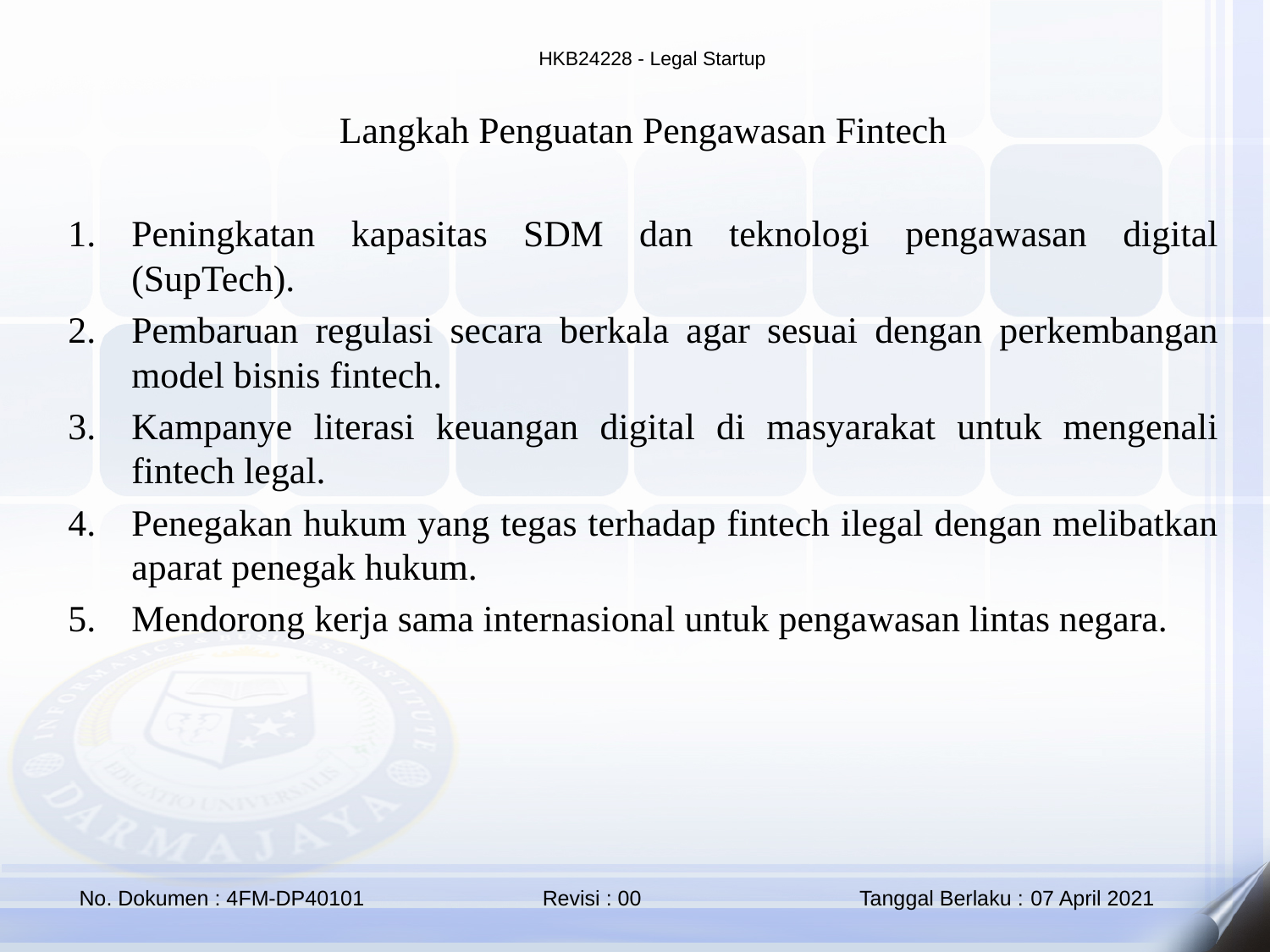

Langkah Penguatan Pengawasan Fintech

Peningkatan kapasitas SDM dan teknologi pengawasan digital (SupTech).
Pembaruan regulasi secara berkala agar sesuai dengan perkembangan model bisnis fintech.
Kampanye literasi keuangan digital di masyarakat untuk mengenali fintech legal.
Penegakan hukum yang tegas terhadap fintech ilegal dengan melibatkan aparat penegak hukum.
Mendorong kerja sama internasional untuk pengawasan lintas negara.